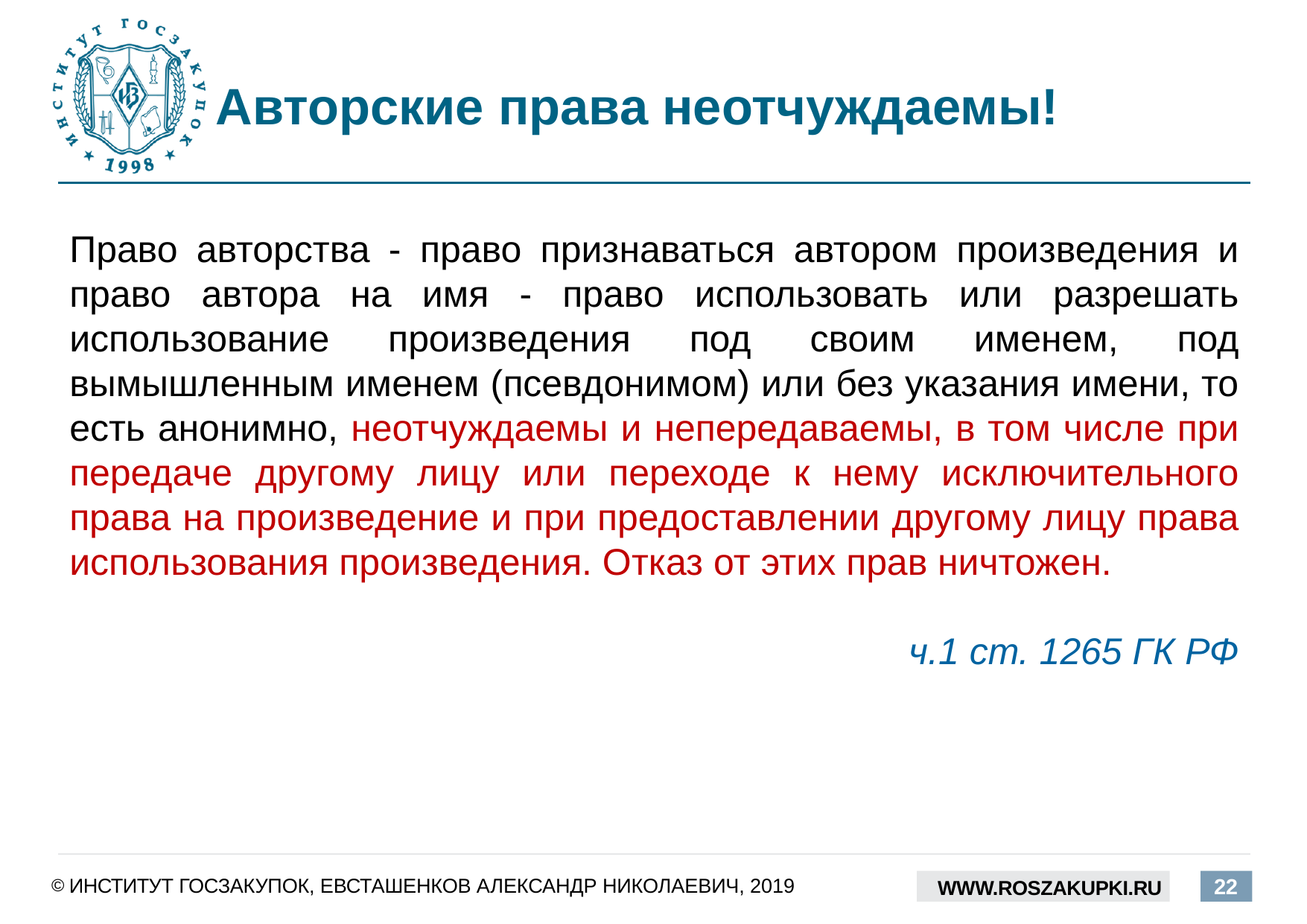

# Авторские права неотчуждаемы!
Право авторства - право признаваться автором произведения и право автора на имя - право использовать или разрешать использование произведения под своим именем, под вымышленным именем (псевдонимом) или без указания имени, то есть анонимно, неотчуждаемы и непередаваемы, в том числе при передаче другому лицу или переходе к нему исключительного права на произведение и при предоставлении другому лицу права использования произведения. Отказ от этих прав ничтожен.

ч.1 ст. 1265 ГК РФ